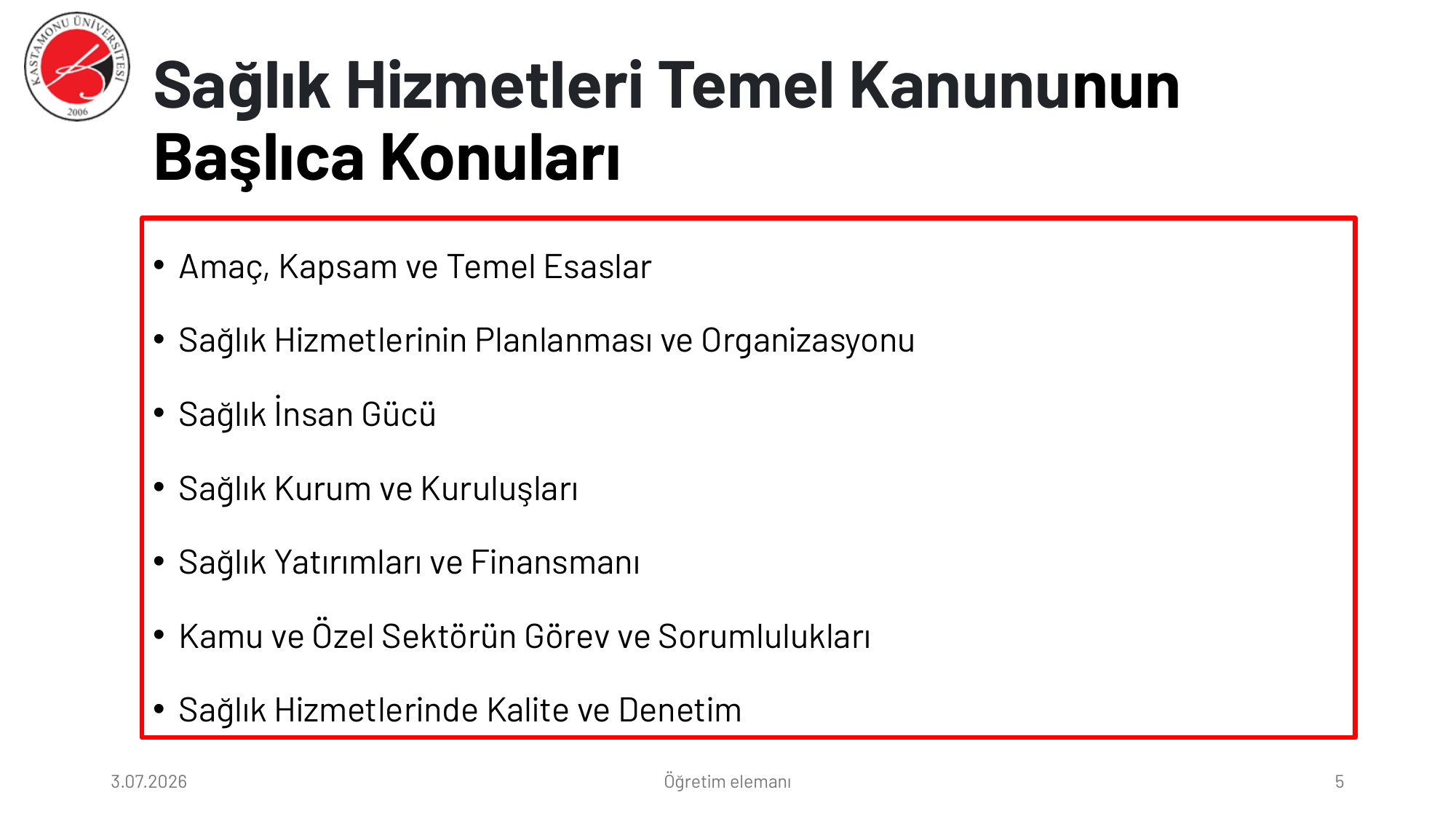

# Sağlık Hizmetleri Temel Kanununun Başlıca Konuları
Amaç, Kapsam ve Temel Esaslar
Sağlık Hizmetlerinin Planlanması ve Organizasyonu
Sağlık İnsan Gücü
Sağlık Kurum ve Kuruluşları
Sağlık Yatırımları ve Finansmanı
Kamu ve Özel Sektörün Görev ve Sorumlulukları
Sağlık Hizmetlerinde Kalite ve Denetim

3.07.2026
Öğretim elemanı
5